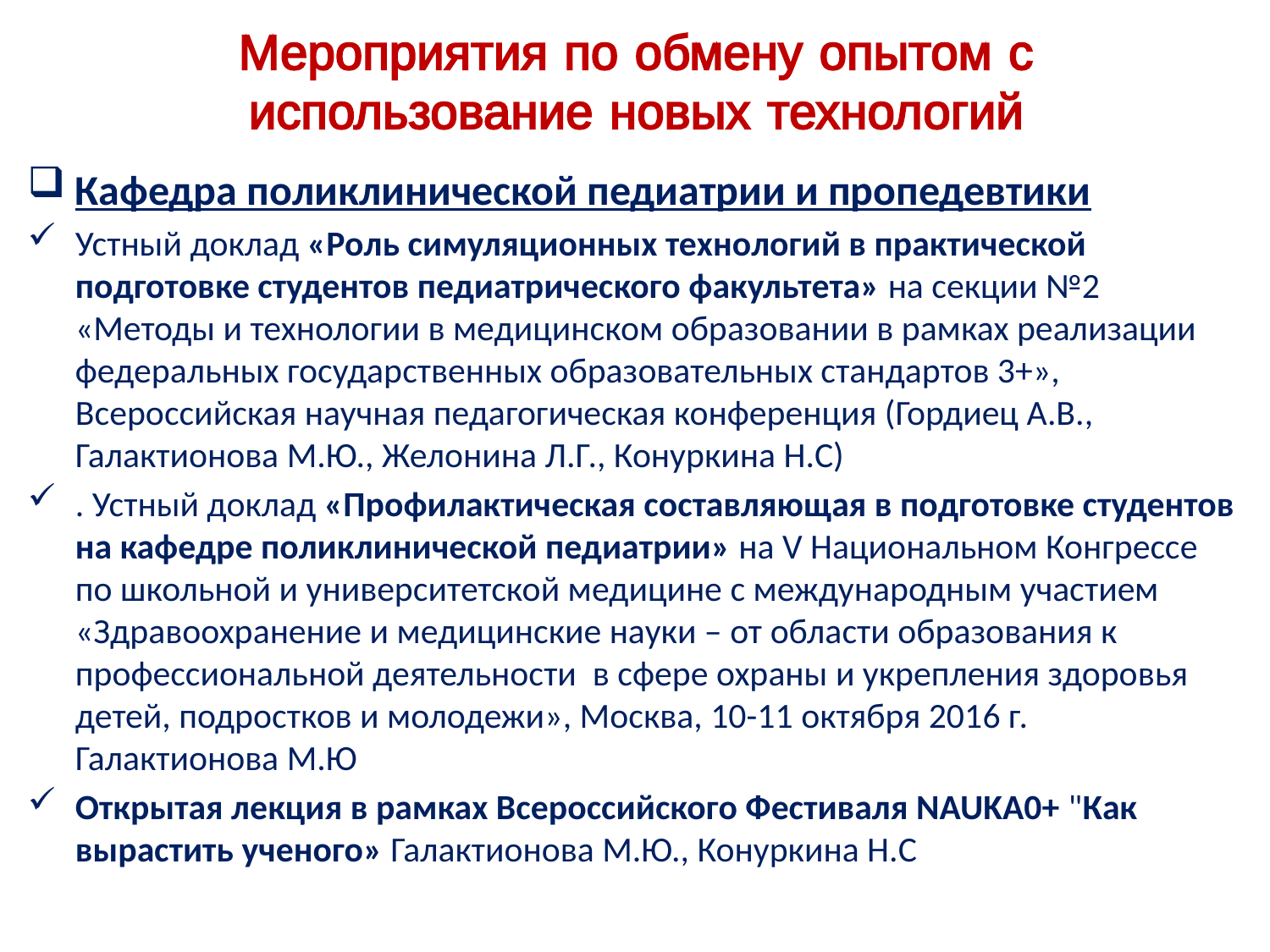

# Мероприятия по обмену опытом с использование новых технологий
Кафедра поликлинической педиатрии и пропедевтики
Устный доклад «Роль симуляционных технологий в практической подготовке студентов педиатрического факультета» на секции №2 «Методы и технологии в медицинском образовании в рамках реализации федеральных государственных образовательных стандартов 3+», Всероссийская научная педагогическая конференция (Гордиец А.В., Галактионова М.Ю., Желонина Л.Г., Конуркина Н.С)
. Устный доклад «Профилактическая составляющая в подготовке студентов на кафедре поликлинической педиатрии» на V Национальном Конгрессе по школьной и университетской медицине с международным участием
«Здравоохранение и медицинские науки – от области образования к профессиональной деятельности  в сфере охраны и укрепления здоровья детей, подростков и молодежи», Москва, 10-11 октября 2016 г.  Галактионова М.Ю
Открытая лекция в рамках Всероссийского Фестиваля NAUKA0+ "Как вырастить ученого» Галактионова М.Ю., Конуркина Н.С